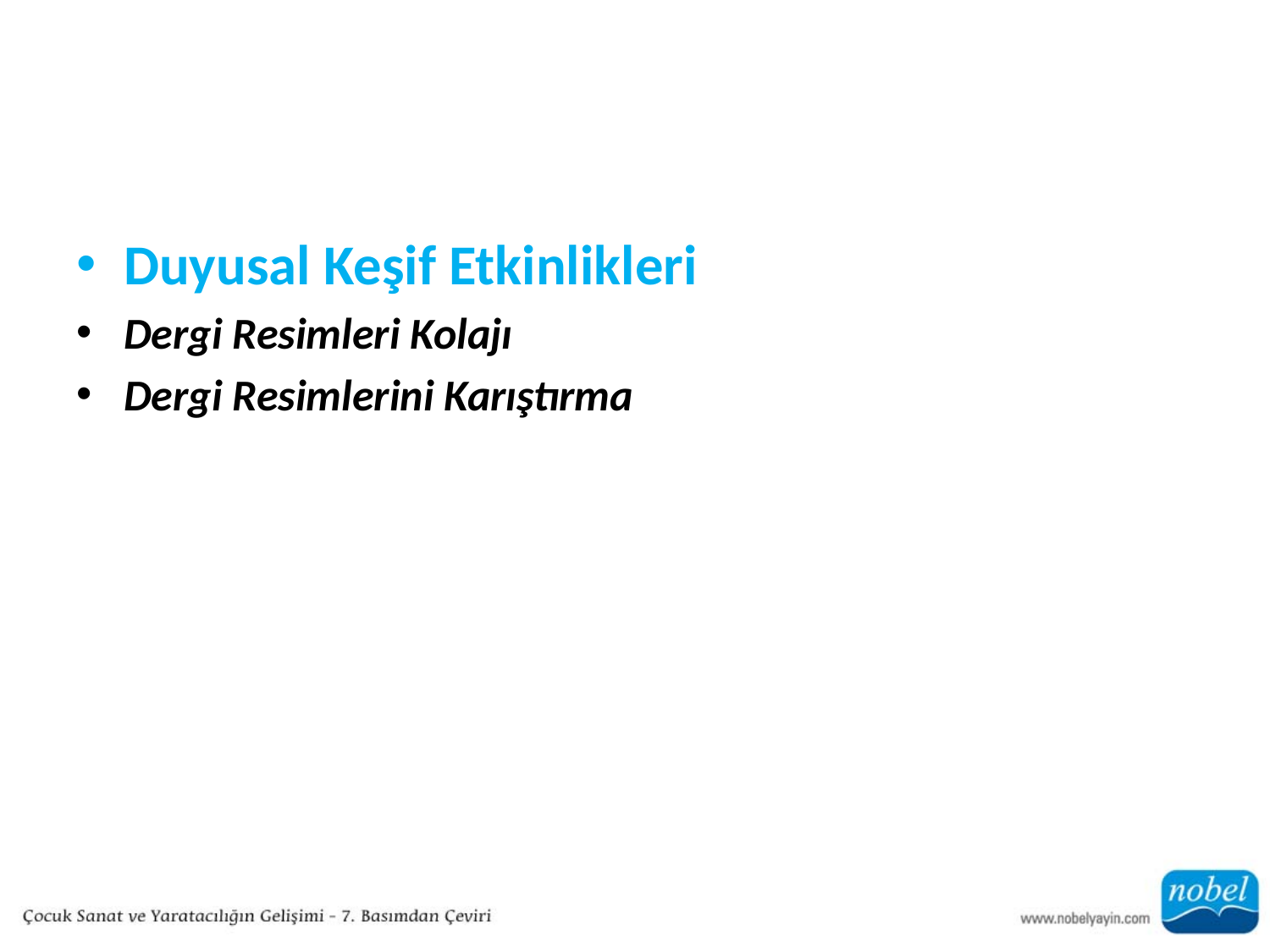

#
Duyusal Keşif Etkinlikleri
Dergi Resimleri Kolajı
Dergi Resimlerini Karıştırma